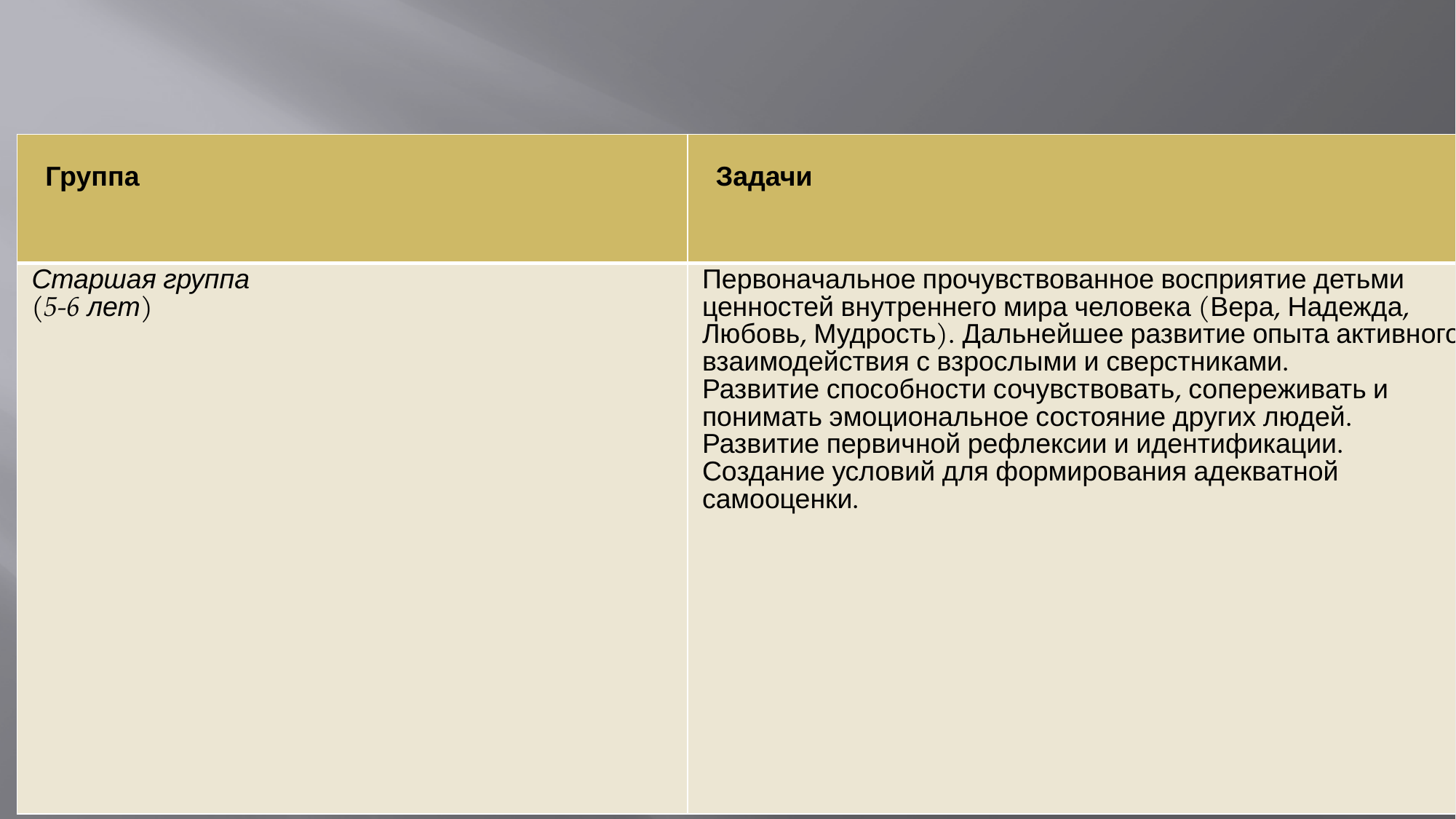

| Группа | Задачи |
| --- | --- |
| Старшая группа (5-6 лет) | Первоначальное прочувствованное восприятие детьми ценностей внутреннего мира человека (Вера, Надежда, Любовь, Мудрость). Дальнейшее развитие опыта активного взаимодействия с взрослыми и сверстниками. Развитие способности сочувствовать, сопереживать и понимать эмоциональное состояние других людей. Развитие первичной рефлексии и идентификации. Создание условий для формирования адекватной самооценки. |